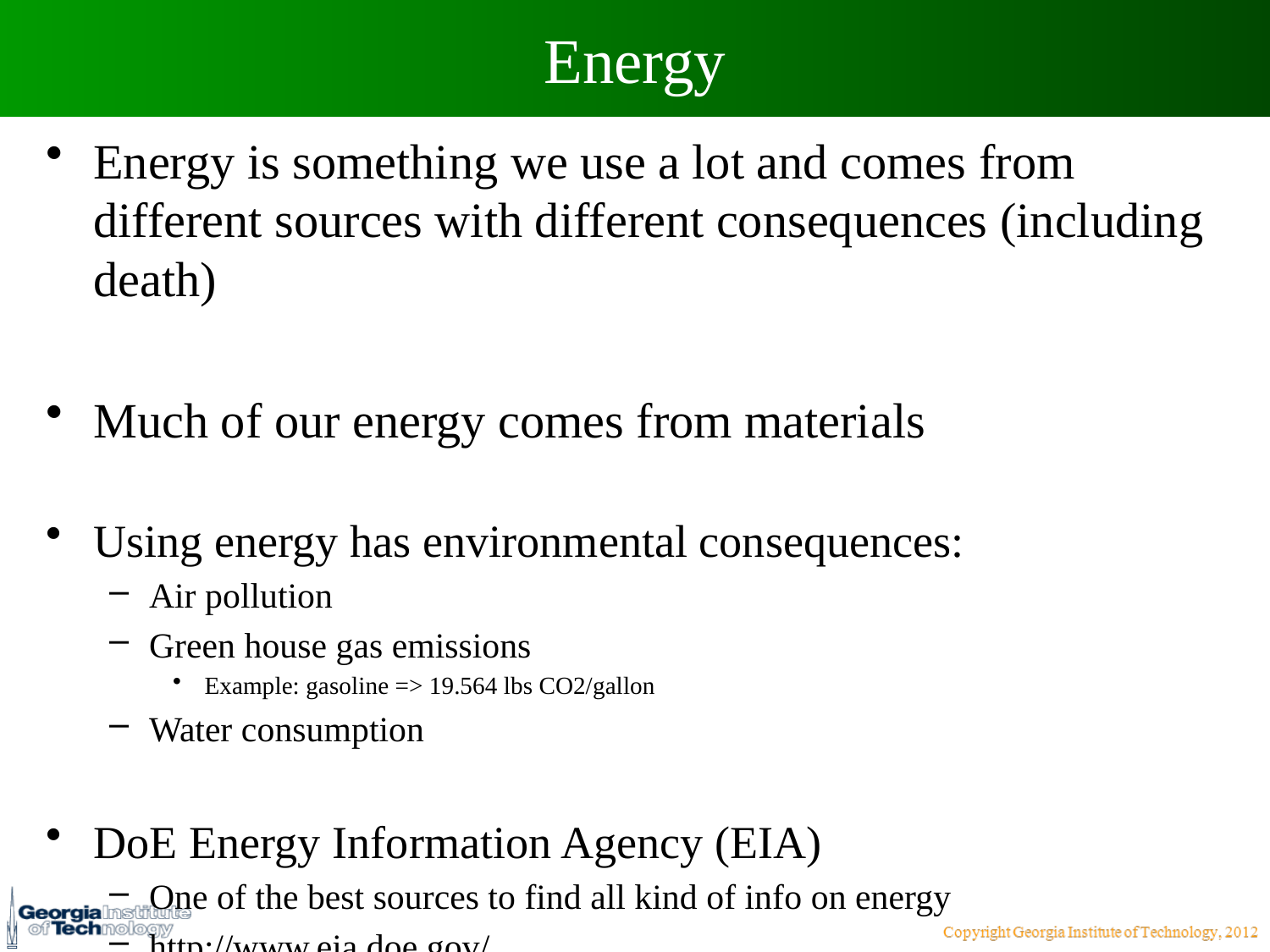

# Energy
Energy is something we use a lot and comes from different sources with different consequences (including death)

Much of our energy comes from materials

Using energy has environmental consequences:
Air pollution
Green house gas emissions
Example: gasoline => 19.564 lbs CO2/gallon
Water consumption

DoE Energy Information Agency (EIA)
One of the best sources to find all kind of info on energy
http://www.eia.doe.gov/